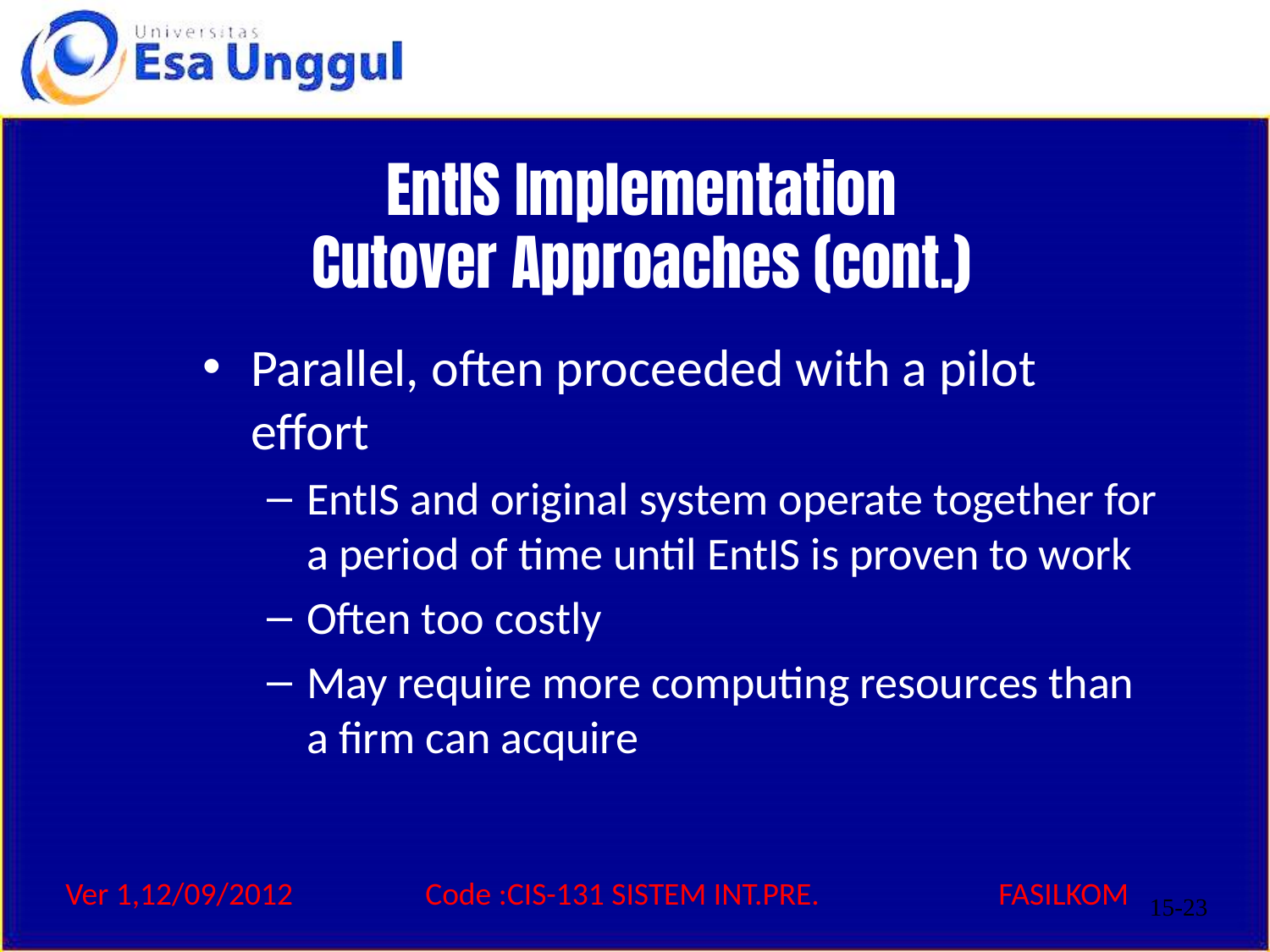

# EntIS Implementation Cutover Approaches (cont.)
Parallel, often proceeded with a pilot effort
EntIS and original system operate together for a period of time until EntIS is proven to work
Often too costly
May require more computing resources than a firm can acquire

15-23